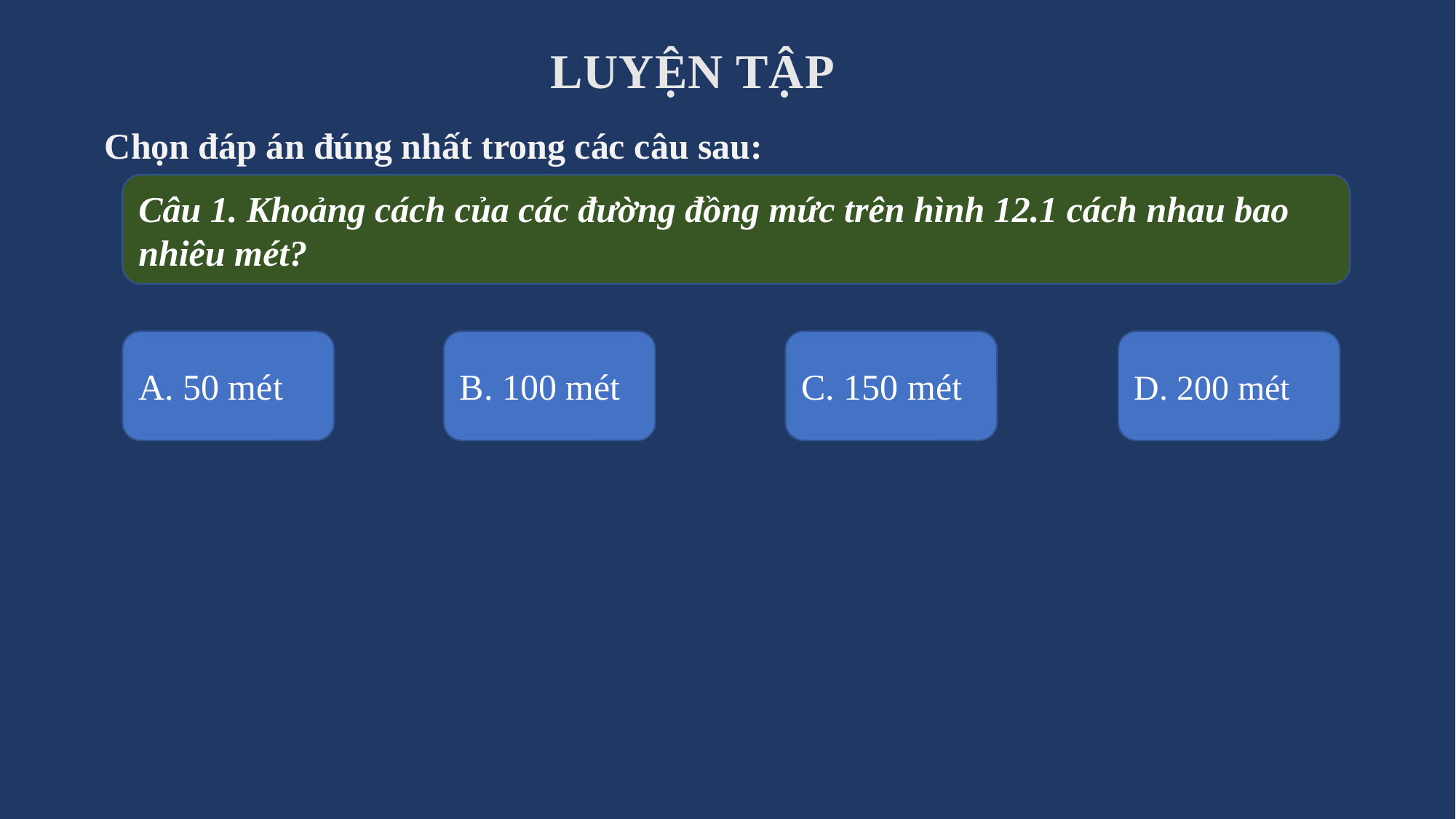

LUYỆN TẬP
Chọn đáp án đúng nhất trong các câu sau:
Câu 1. Khoảng cách của các đường đồng mức trên hình 12.1 cách nhau bao nhiêu mét?
A. 50 mét
B. 100 mét
C. 150 mét
D. 200 mét